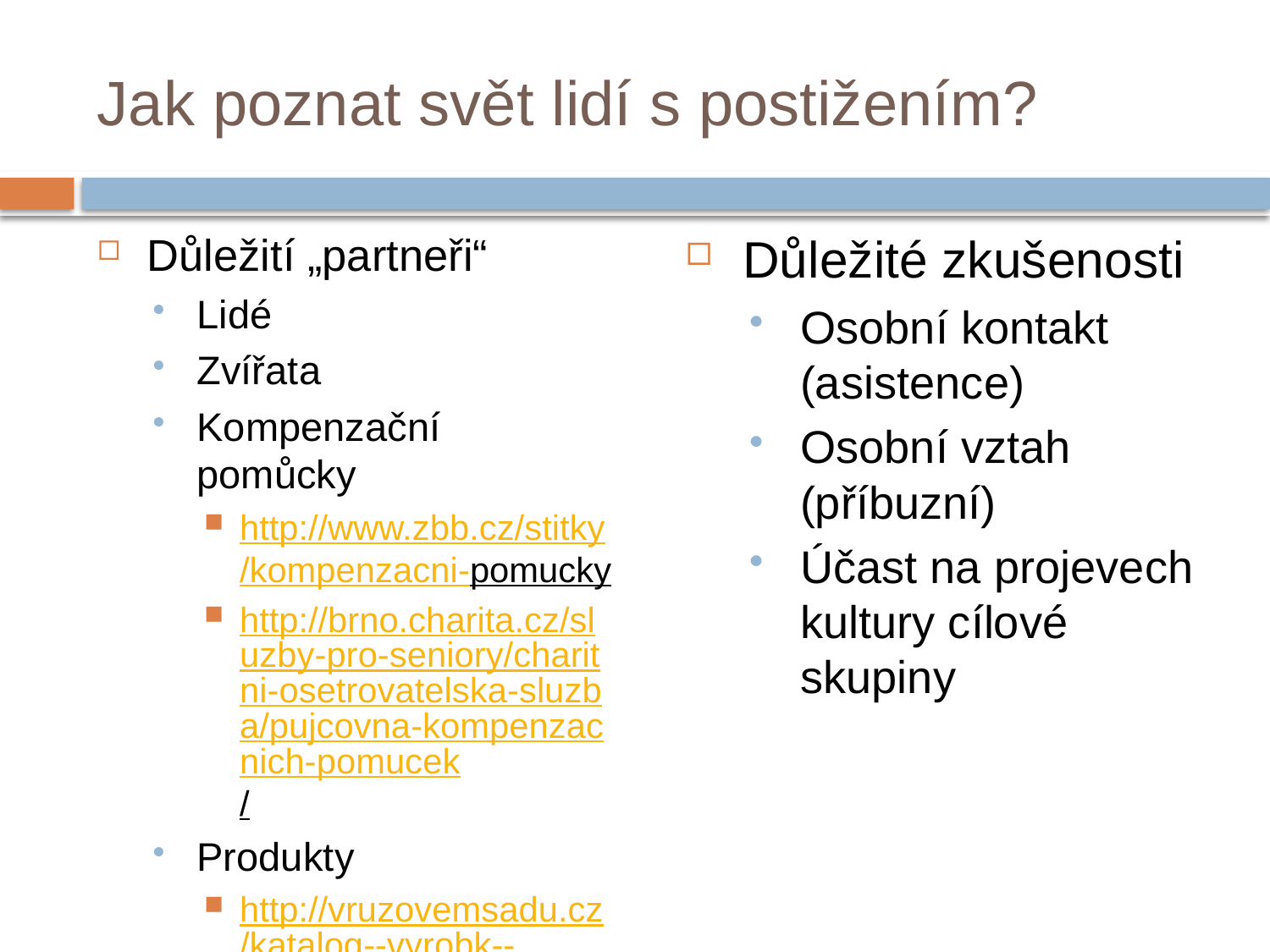

# Jak poznat svět lidí s postižením?
Důležití „partneři“
Lidé
Zvířata
Kompenzační pomůcky
http://www.zbb.cz/stitky/kompenzacni-pomucky
http://brno.charita.cz/sluzby-pro-seniory/charitni-osetrovatelska-sluzba/pujcovna-kompenzacnich-pomucek/
Produkty
http://vruzovemsadu.cz/katalog--vyrobk--a-e-shop.html
Důležité zkušenosti
Osobní kontakt (asistence)
Osobní vztah (příbuzní)
Účast na projevech kultury cílové skupiny